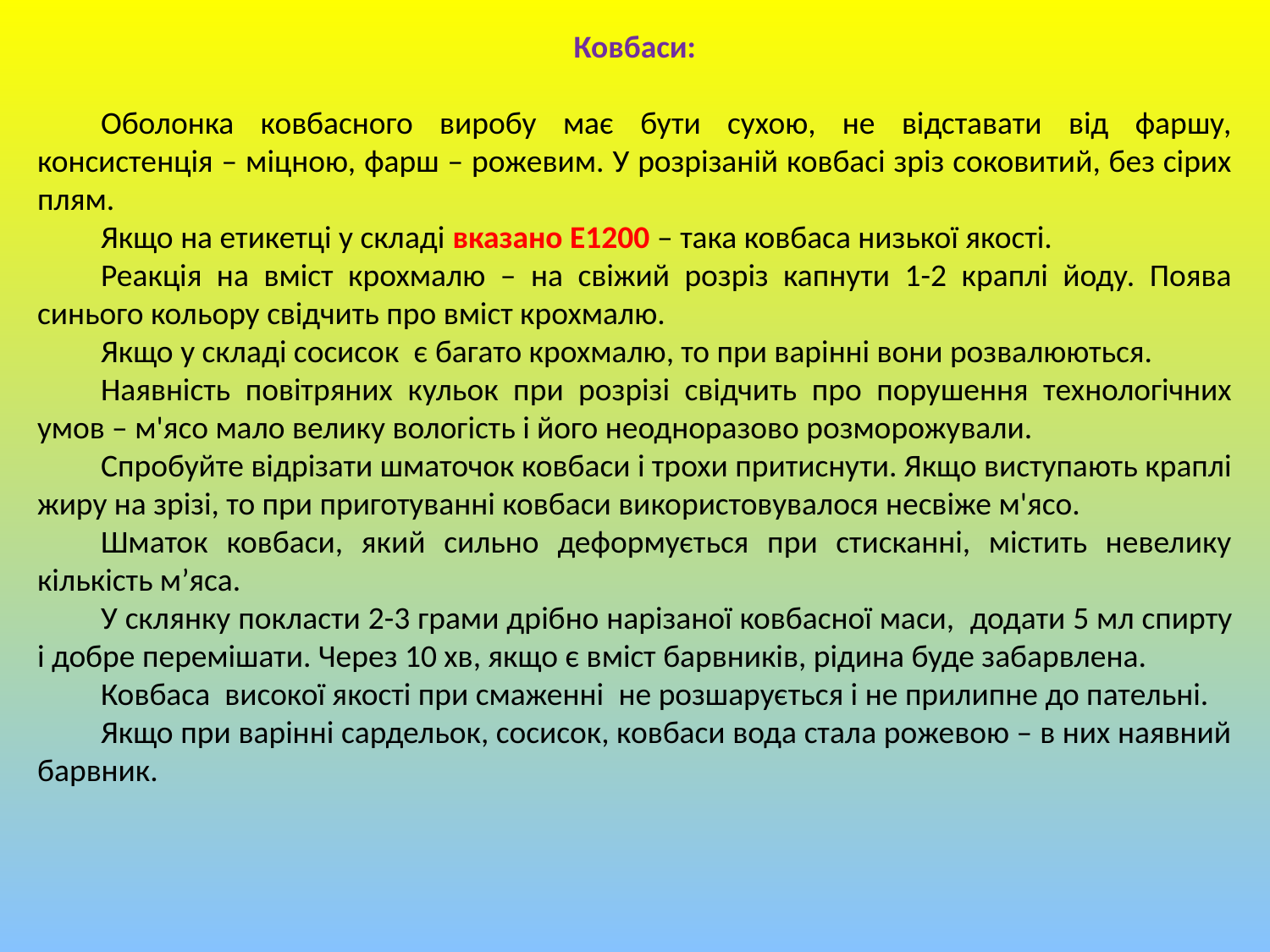

Ковбаси:

Оболонка ковбасного виробу має бути сухою, не відставати від фаршу, консистенція – міцною, фарш – рожевим. У розрізаній ковбасі зріз соковитий, без сірих плям.
Якщо на етикетці у складі вказано Е1200 – така ковбаса низької якості.
Реакція на вміст крохмалю – на свіжий розріз капнути 1-2 краплі йоду. Поява синього кольору свідчить про вміст крохмалю.
Якщо у складі сосисок  є багато крохмалю, то при варінні вони розвалюються.
Наявність повітряних кульок при розрізі свідчить про порушення технологічних умов – м'ясо мало велику вологість і його неодноразово розморожували.
Спробуйте відрізати шматочок ковбаси і трохи притиснути. Якщо виступають краплі жиру на зрізі, то при приготуванні ковбаси використовувалося несвіже м'ясо.
Шматок ковбаси, який сильно деформується при стисканні, містить невелику кількість м’яса.
У склянку покласти 2-3 грами дрібно нарізаної ковбасної маси,  додати 5 мл спирту і добре перемішати. Через 10 хв, якщо є вміст барвників, рідина буде забарвлена.
Ковбаса  високої якості при смаженні  не розшарується і не прилипне до пательні.
Якщо при варінні сардельок, сосисок, ковбаси вода стала рожевою – в них наявний барвник.